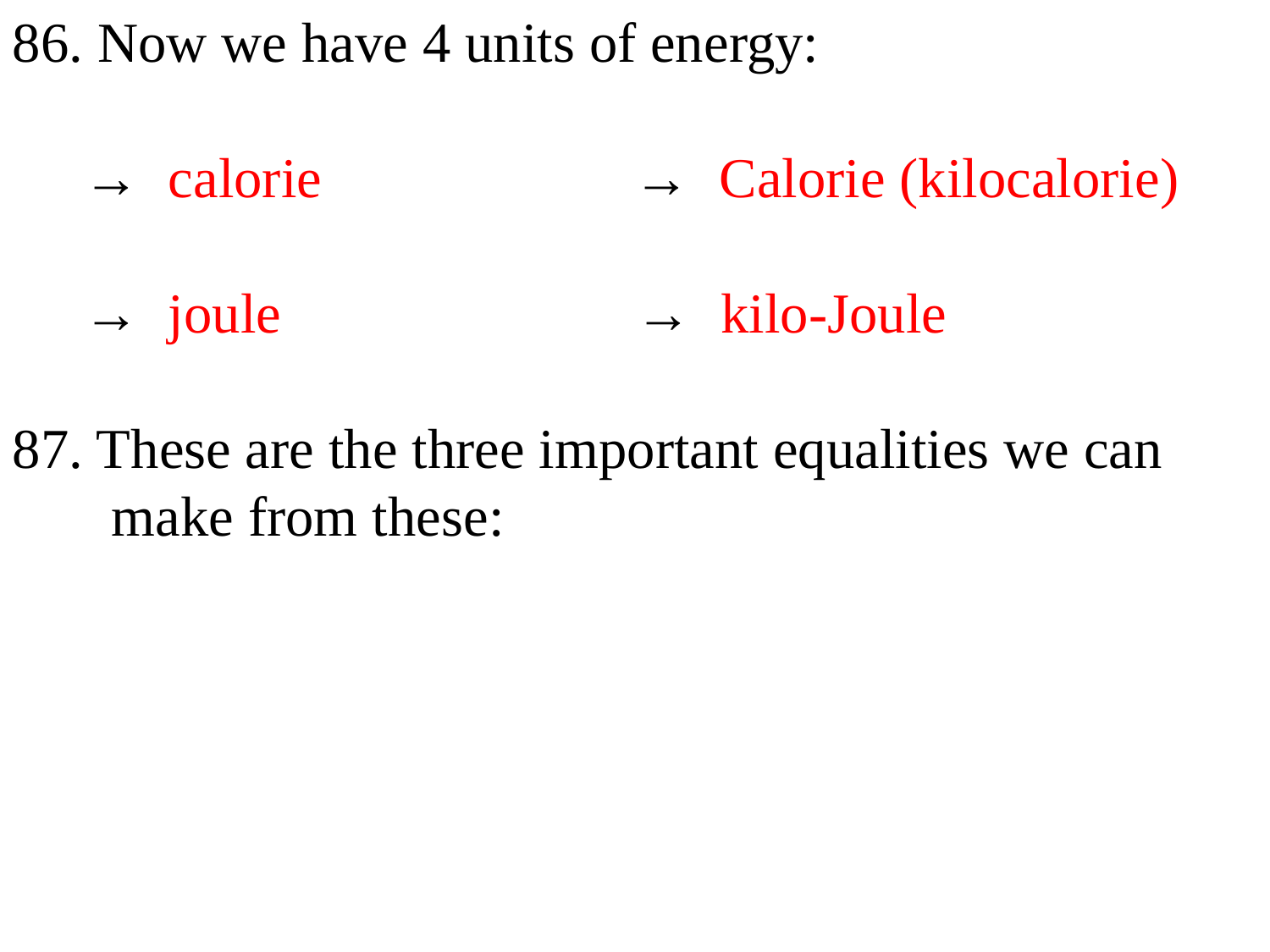

86. Now we have 4 units of energy:

     →  calorie                      →  Calorie (kilocalorie)

     →  joule                         →  kilo-Joule
87. These are the three important equalities we can
       make from these: